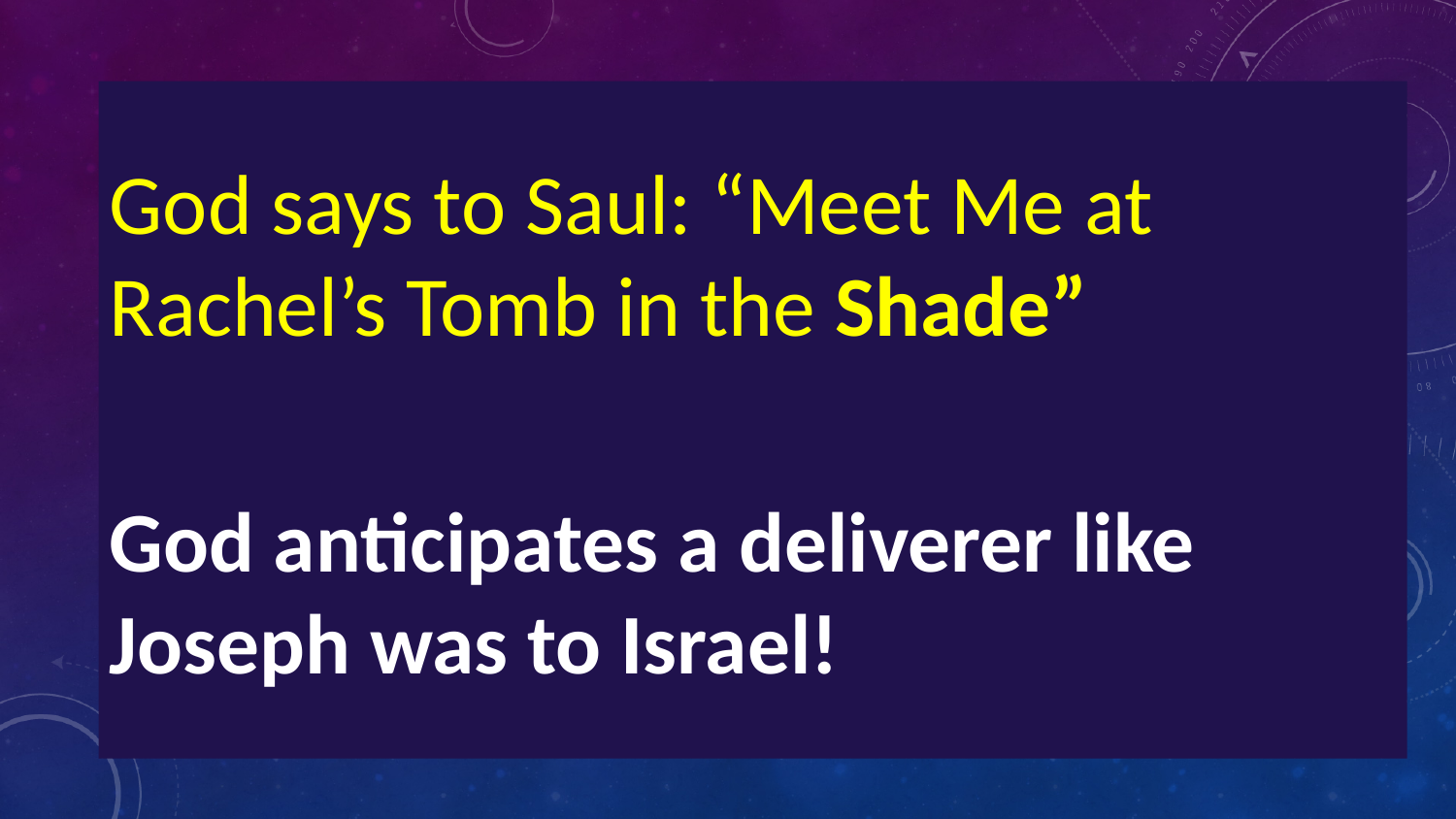

God says to Saul: “Meet Me at Rachel’s Tomb in the Shade”

God anticipates a deliverer like Joseph was to Israel!